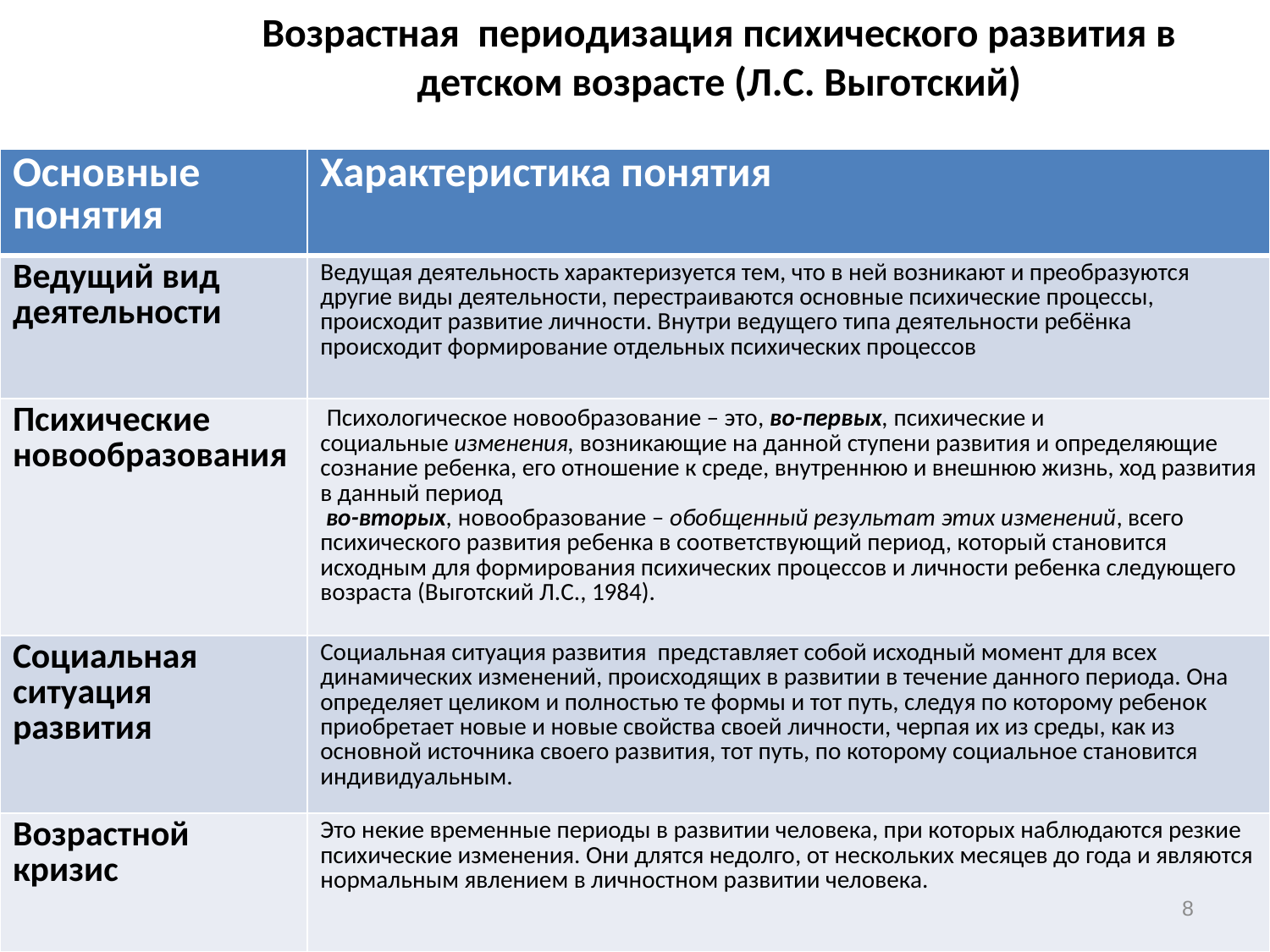

# Возрастная  периодизация психического развития в детском возрасте (Л.С. Выготский)
| Основные понятия | Характеристика понятия |
| --- | --- |
| Ведущий вид деятельности | Ведущая деятельность характеризуется тем, что в ней возникают и преобразуются другие виды деятельности, перестраиваются основные психические процессы, происходит развитие личности. Внутри ведущего типа деятельности ребёнка происходит формирование отдельных психических процессов |
| Психические новообразования | Психологическое новообразование – это, во-первых, психические и социальные изменения, возникающие на данной ступени развития и определяющие сознание ребенка, его отношение к среде, внутреннюю и внешнюю жизнь, ход развития в данный период  во-вторых, новообразование – обобщенный результат этих изменений, всего психического развития ребенка в соответствующий период, который становится исходным для формирования психических процессов и личности ребенка следующего возраста (Выготский Л.С., 1984). |
| Социальная ситуация развития | Социальная ситуация развития представляет собой исходный момент для всех динамических изменений, происходящих в развитии в течение данного периода. Она определяет целиком и полностью те формы и тот путь, следуя по которому ребенок приобретает новые и новые свойства своей личности, черпая их из среды, как из основной источника своего развития, тот путь, по которому социальное становится индивидуальным. |
| Возрастной кризис | Это некие временные периоды в развитии человека, при которых наблюдаются резкие психические изменения. Они длятся недолго, от нескольких месяцев до года и являются нормальным явлением в личностном развитии человека. |
8